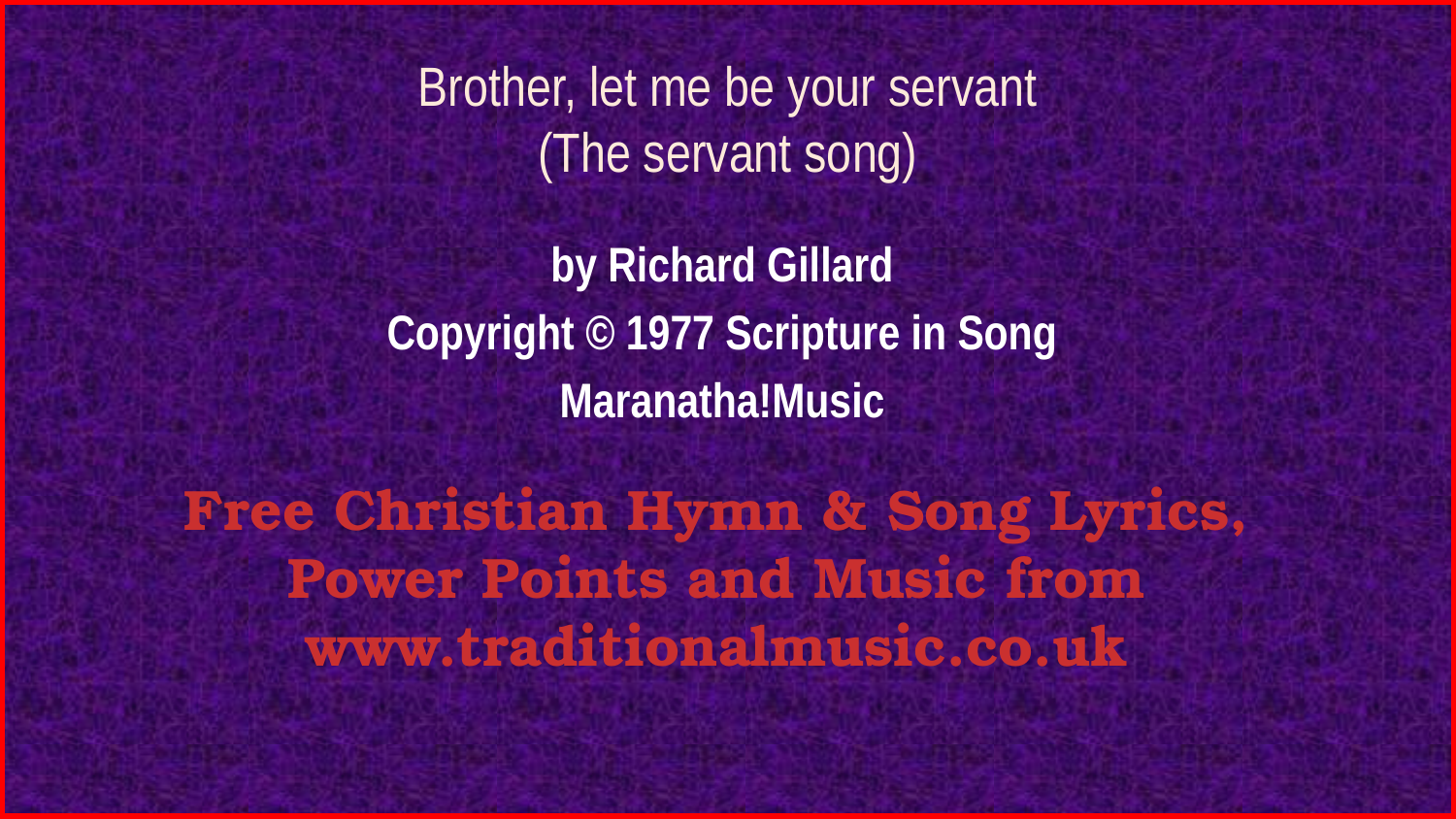

# Brother, let me be your servant (The servant song)
by Richard Gillard
Copyright © 1977 Scripture in Song
Maranatha!Music